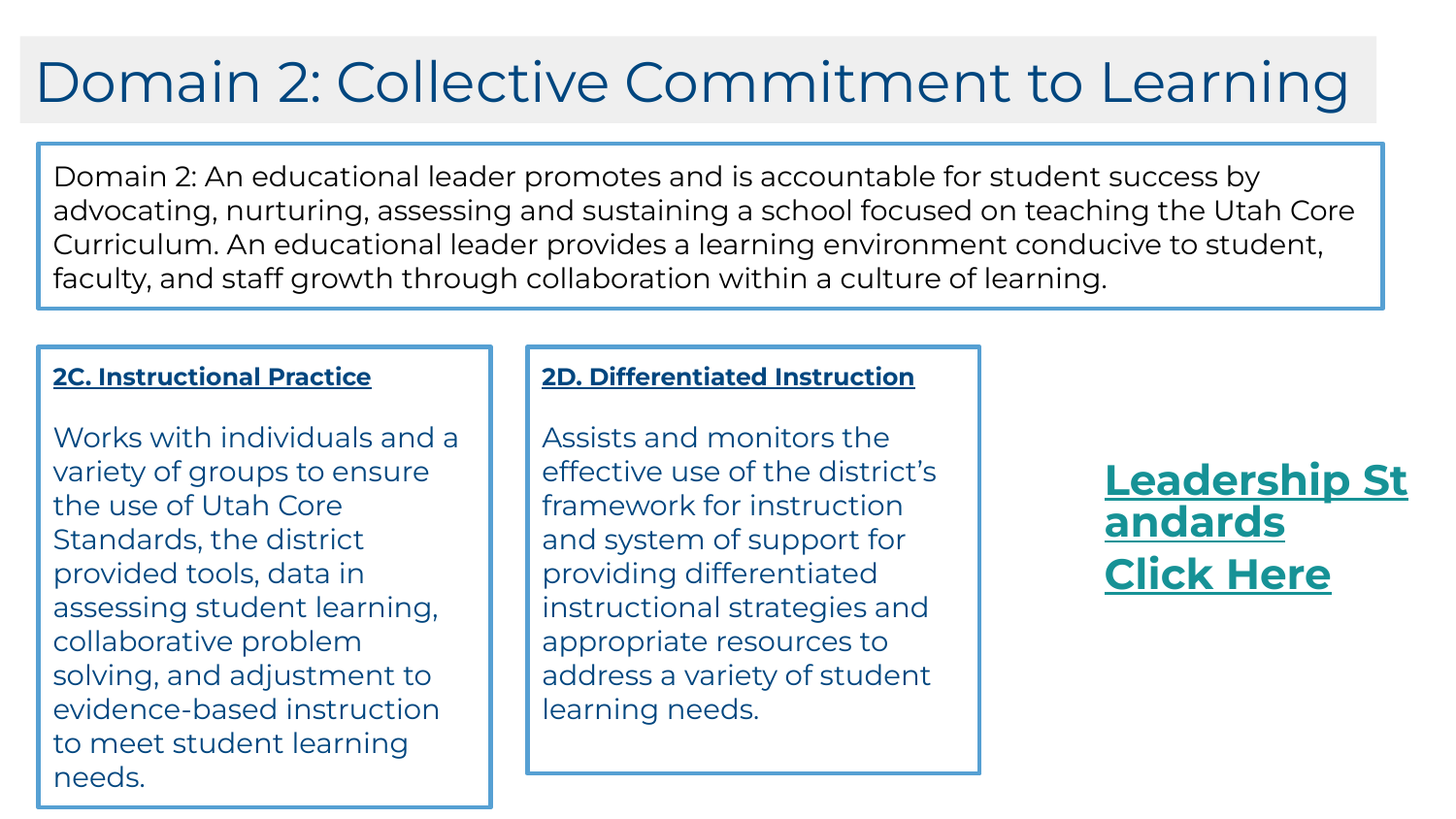

Domain 2: Collective Commitment to Learning
Domain 2: An educational leader promotes and is accountable for student success by advocating, nurturing, assessing and sustaining a school focused on teaching the Utah Core Curriculum. An educational leader provides a learning environment conducive to student, faculty, and staff growth through collaboration within a culture of learning.
2C. Instructional Practice

Works with individuals and a variety of groups to ensure the use of Utah Core Standards, the district provided tools, data in assessing student learning, collaborative problem solving, and adjustment to evidence-based instruction to meet student learning needs.
2D. Differentiated Instruction

Assists and monitors the effective use of the district’s framework for instruction and system of support for providing differentiated instructional strategies and appropriate resources to address a variety of student learning needs.

Leadership Standards
Click Here